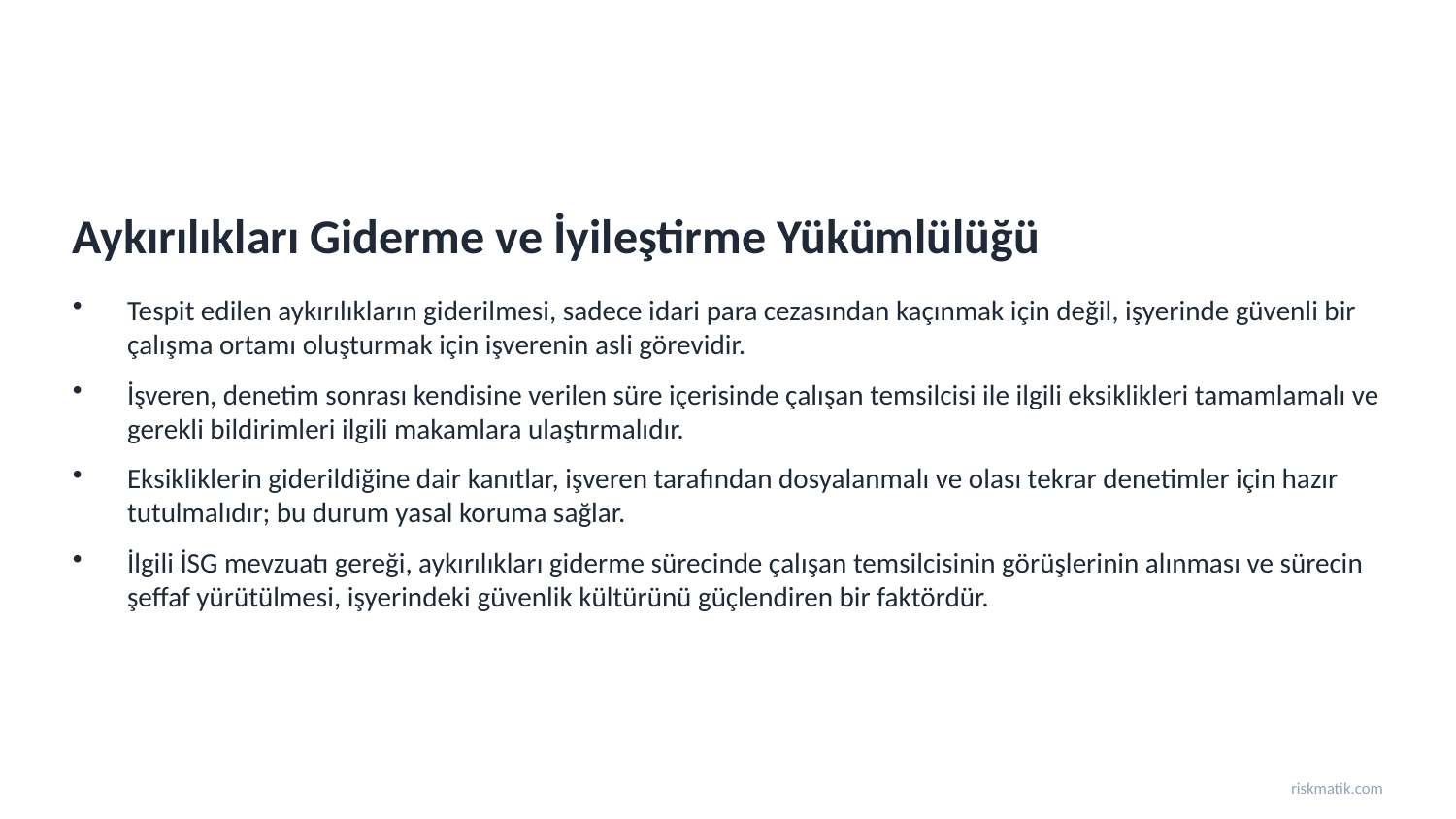

Aykırılıkları Giderme ve İyileştirme Yükümlülüğü
Tespit edilen aykırılıkların giderilmesi, sadece idari para cezasından kaçınmak için değil, işyerinde güvenli bir çalışma ortamı oluşturmak için işverenin asli görevidir.
İşveren, denetim sonrası kendisine verilen süre içerisinde çalışan temsilcisi ile ilgili eksiklikleri tamamlamalı ve gerekli bildirimleri ilgili makamlara ulaştırmalıdır.
Eksikliklerin giderildiğine dair kanıtlar, işveren tarafından dosyalanmalı ve olası tekrar denetimler için hazır tutulmalıdır; bu durum yasal koruma sağlar.
İlgili İSG mevzuatı gereği, aykırılıkları giderme sürecinde çalışan temsilcisinin görüşlerinin alınması ve sürecin şeffaf yürütülmesi, işyerindeki güvenlik kültürünü güçlendiren bir faktördür.
riskmatik.com